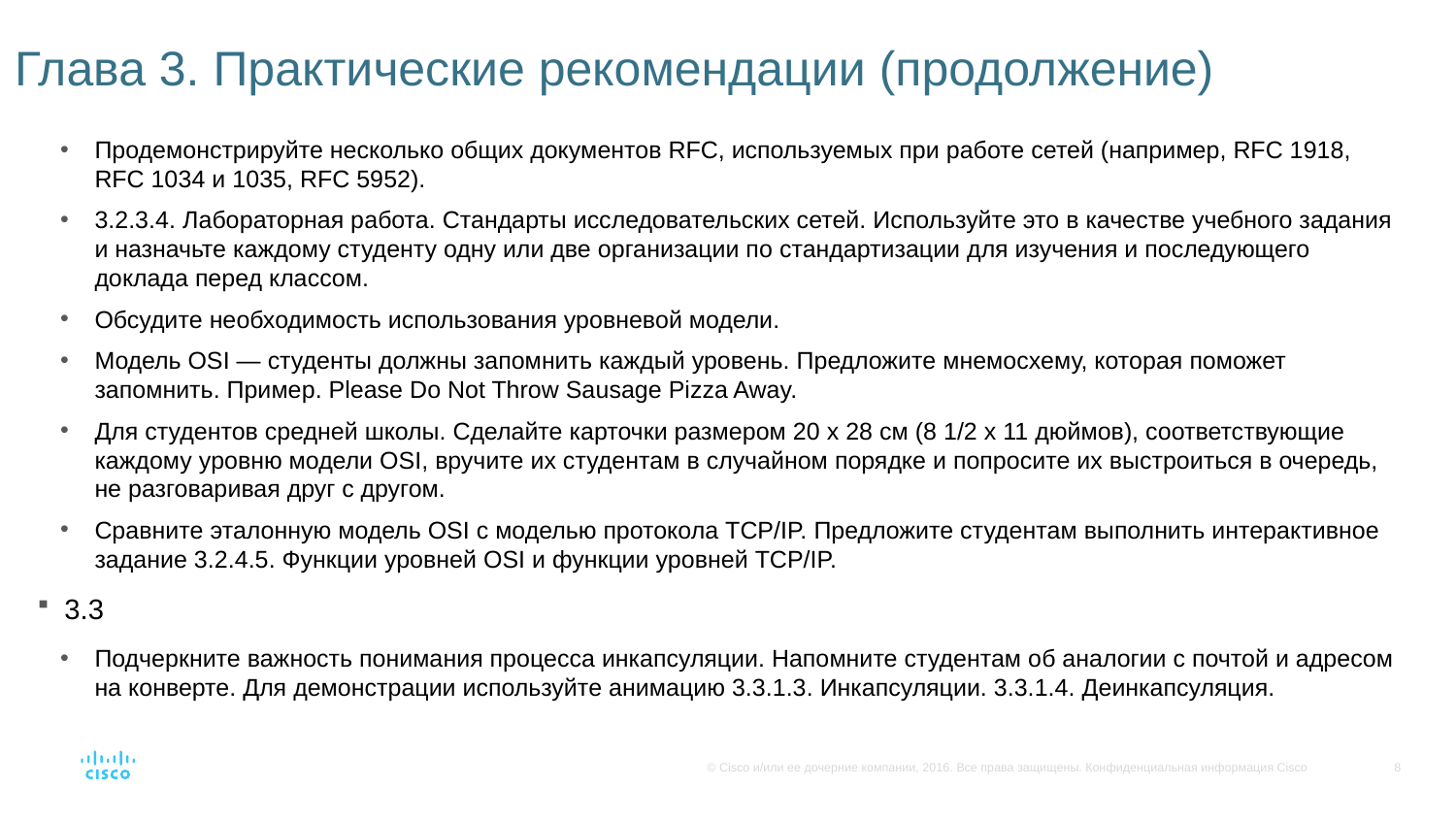

# Глава 3. Практические рекомендации (продолжение)
Продемонстрируйте несколько общих документов RFC, используемых при работе сетей (например, RFC 1918, RFC 1034 и 1035, RFC 5952).
3.2.3.4. Лабораторная работа. Стандарты исследовательских сетей. Используйте это в качестве учебного задания и назначьте каждому студенту одну или две организации по стандартизации для изучения и последующего доклада перед классом.
Обсудите необходимость использования уровневой модели.
Модель OSI — студенты должны запомнить каждый уровень. Предложите мнемосхему, которая поможет запомнить. Пример. Please Do Not Throw Sausage Pizza Away.
Для студентов средней школы. Сделайте карточки размером 20 x 28 см (8 1/2 x 11 дюймов), соответствующие каждому уровню модели OSI, вручите их студентам в случайном порядке и попросите их выстроиться в очередь, не разговаривая друг с другом.
Сравните эталонную модель OSI с моделью протокола TCP/IP. Предложите студентам выполнить интерактивное задание 3.2.4.5. Функции уровней OSI и функции уровней TCP/IP.
3.3
Подчеркните важность понимания процесса инкапсуляции. Напомните студентам об аналогии с почтой и адресом на конверте. Для демонстрации используйте анимацию 3.3.1.3. Инкапсуляции. 3.3.1.4. Деинкапсуляция.